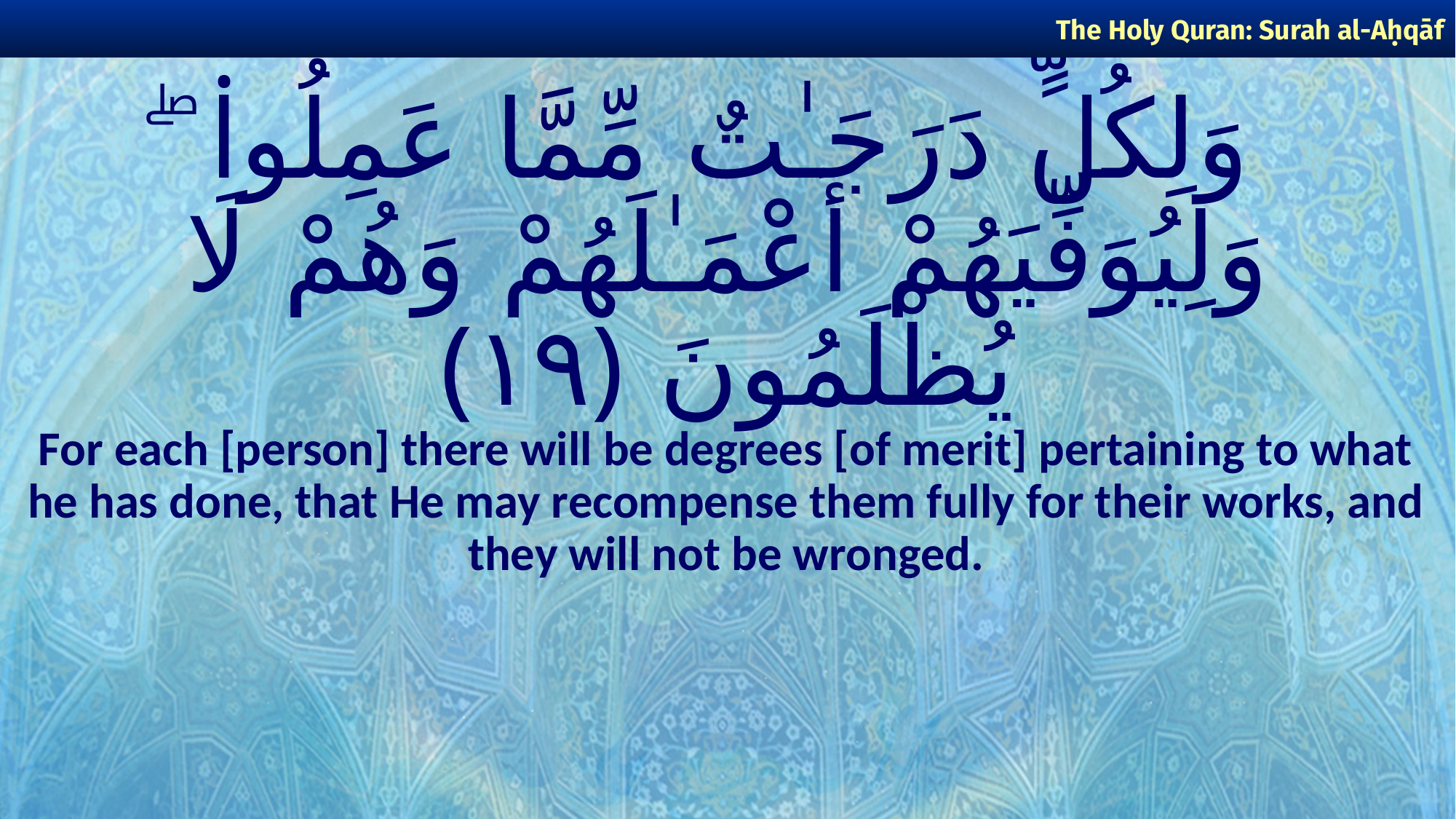

The Holy Quran: Surah al-Aḥqāf
# وَلِكُلٍّۢ دَرَجَـٰتٌ مِّمَّا عَمِلُوا۟ ۖ وَلِيُوَفِّيَهُمْ أَعْمَـٰلَهُمْ وَهُمْ لَا يُظْلَمُونَ ﴿١٩﴾
For each [person] there will be degrees [of merit] pertaining to what he has done, that He may recompense them fully for their works, and they will not be wronged.